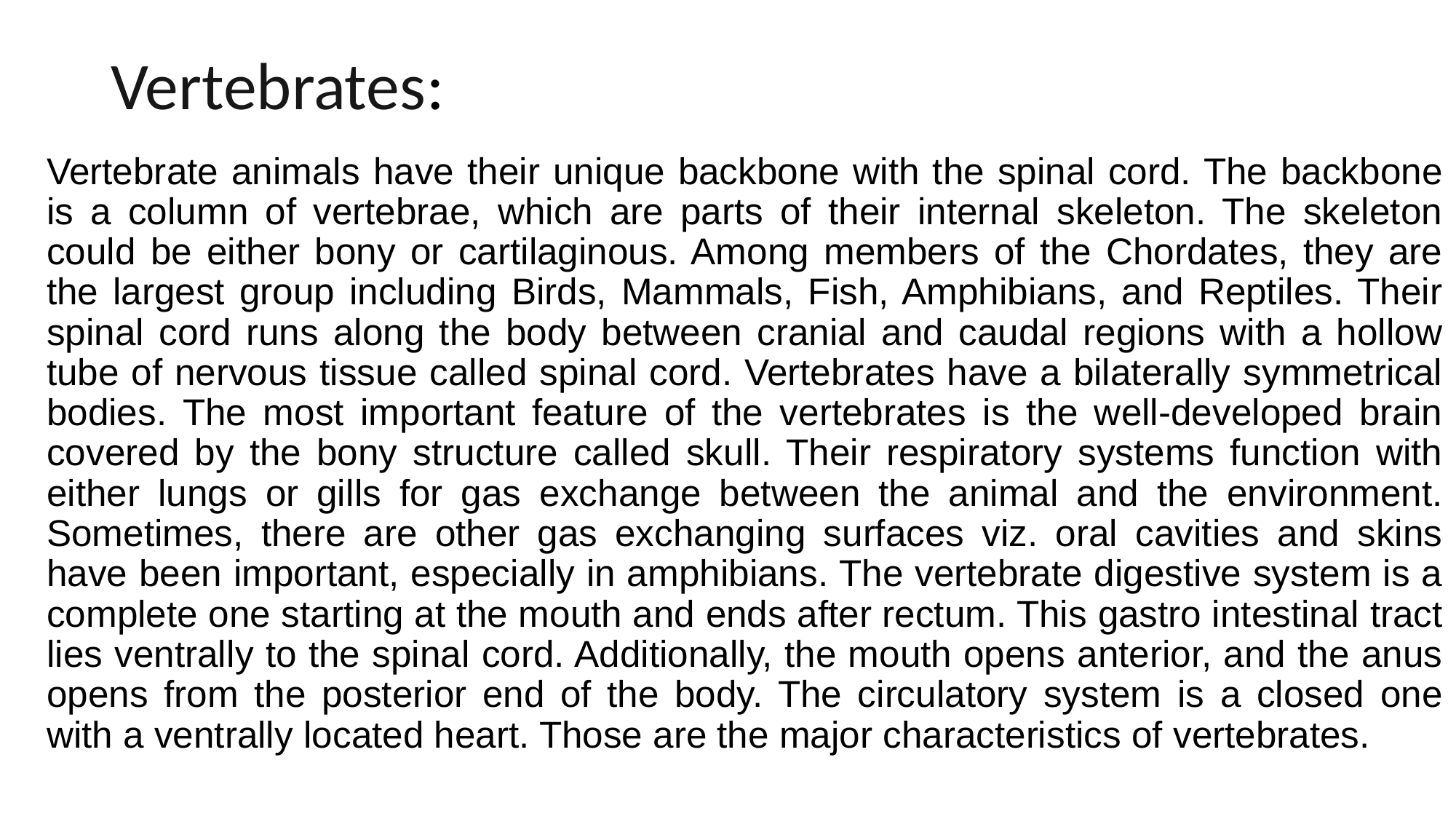

# Vertebrates:
Vertebrate animals have their unique backbone with the spinal cord. The backbone is a column of vertebrae, which are parts of their internal skeleton. The skeleton could be either bony or cartilaginous. Among members of the Chordates, they are the largest group including Birds, Mammals, Fish, Amphibians, and Reptiles. Their spinal cord runs along the body between cranial and caudal regions with a hollow tube of nervous tissue called spinal cord. Vertebrates have a bilaterally symmetrical bodies. The most important feature of the vertebrates is the well-developed brain covered by the bony structure called skull. Their respiratory systems function with either lungs or gills for gas exchange between the animal and the environment. Sometimes, there are other gas exchanging surfaces viz. oral cavities and skins have been important, especially in amphibians. The vertebrate digestive system is a complete one starting at the mouth and ends after rectum. This gastro intestinal tract lies ventrally to the spinal cord. Additionally, the mouth opens anterior, and the anus opens from the posterior end of the body. The circulatory system is a closed one with a ventrally located heart. Those are the major characteristics of vertebrates.